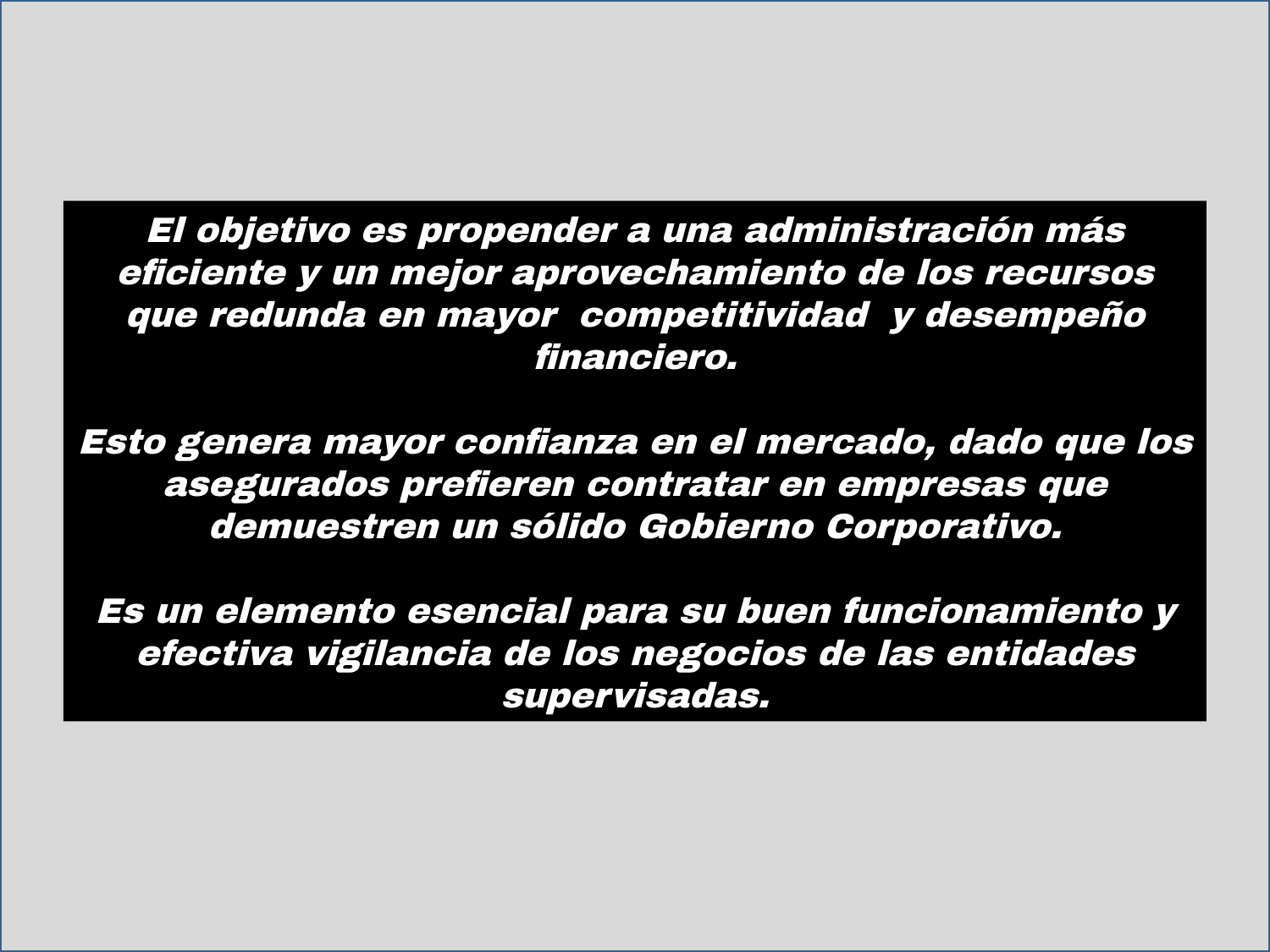

El objetivo es propender a una administración más eficiente y un mejor aprovechamiento de los recursos que redunda en mayor  competitividad  y desempeño financiero.

Esto genera mayor confianza en el mercado, dado que los asegurados prefieren contratar en empresas que demuestren un sólido Gobierno Corporativo.

Es un elemento esencial para su buen funcionamiento y efectiva vigilancia de los negocios de las entidades supervisadas.